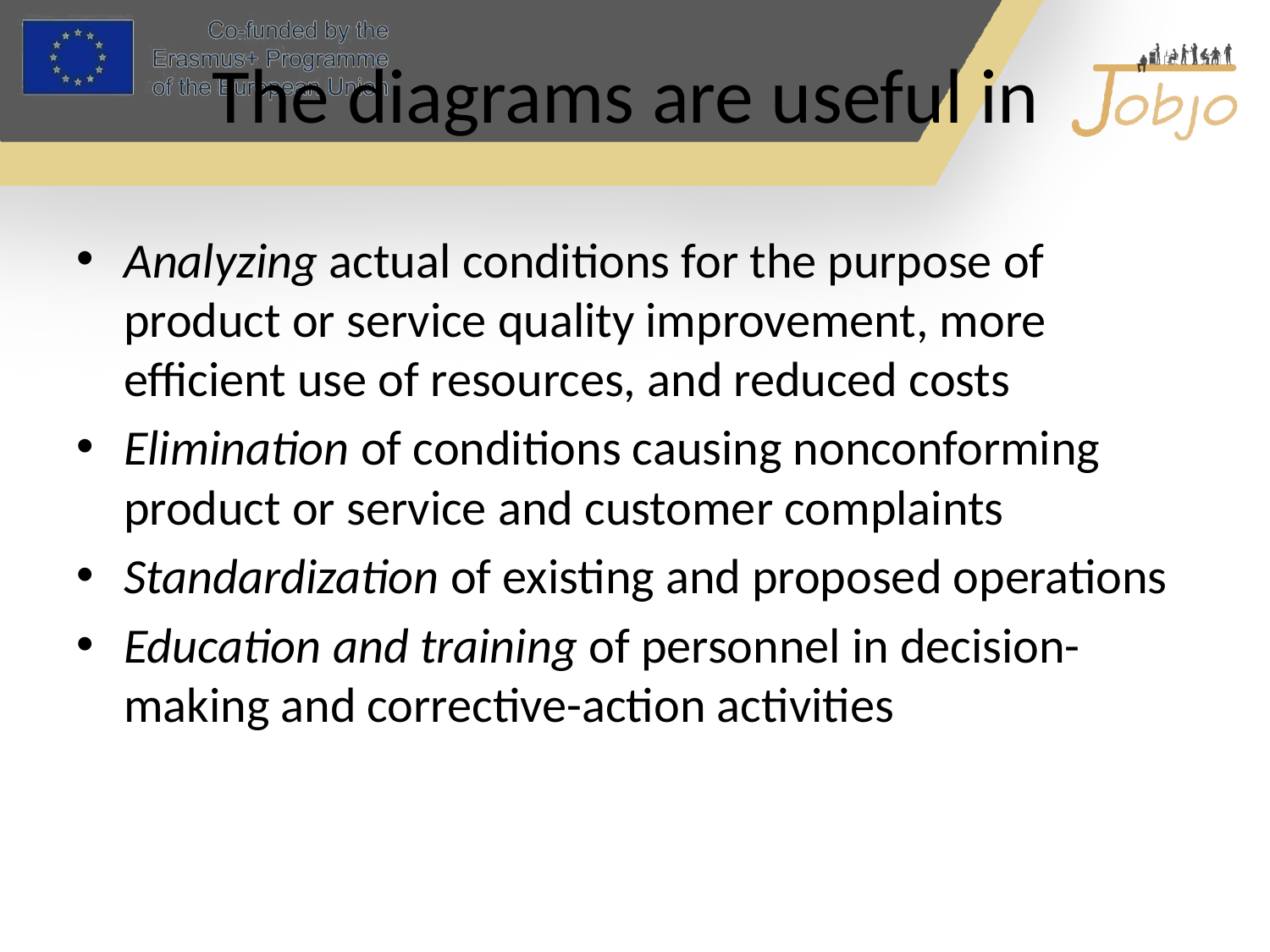

# The diagrams are useful in
Analyzing actual conditions for the purpose of product or service quality improvement, more efficient use of resources, and reduced costs
Elimination of conditions causing nonconforming product or service and customer complaints
Standardization of existing and proposed operations
Education and training of personnel in decision-making and corrective-action activities